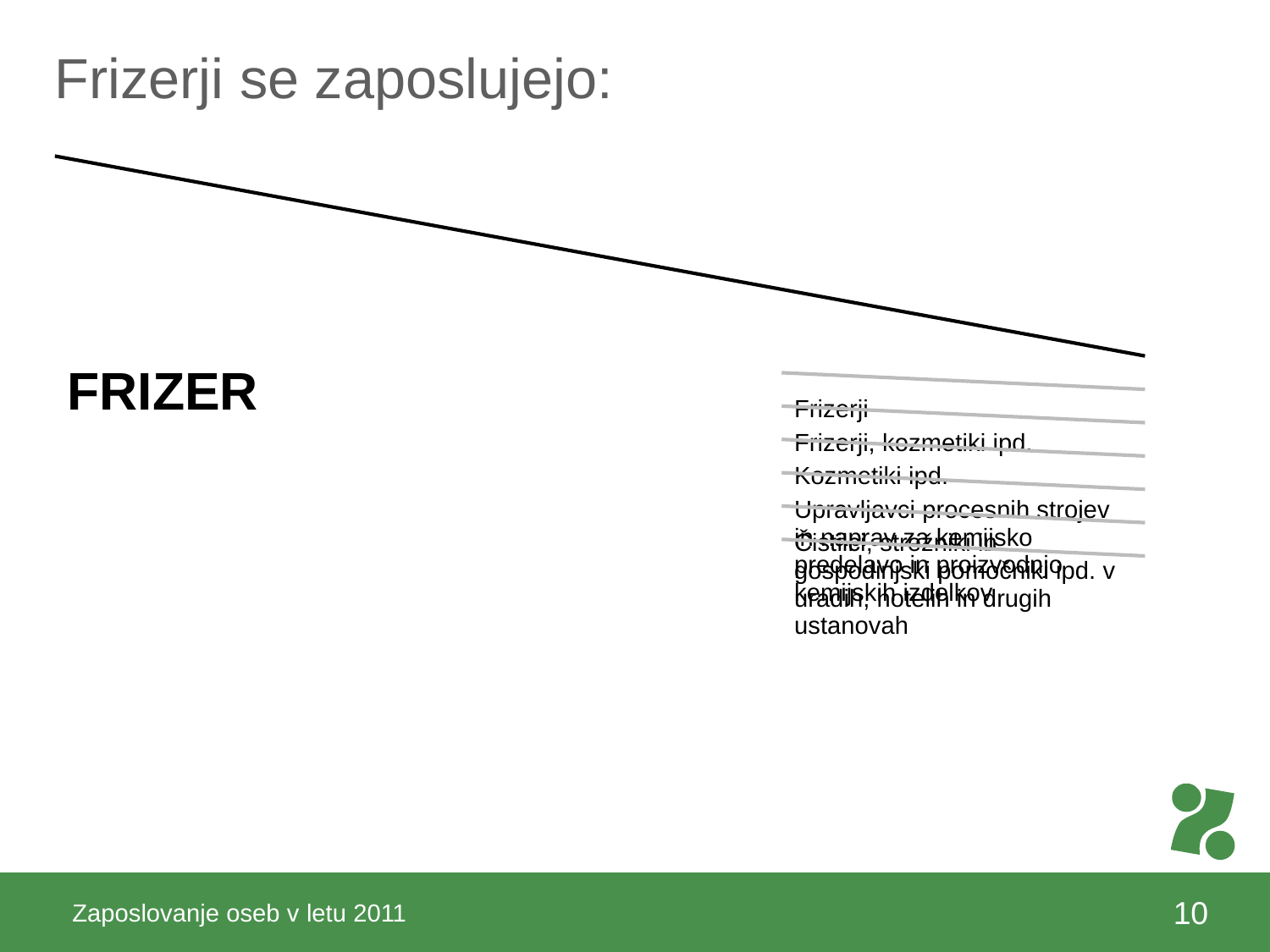

# Frizerji se zaposlujejo:
FRIZER
Frizerji
Frizerji, kozmetiki ipd.
Kozmetiki ipd.
Zaposlovanje oseb v letu 2011